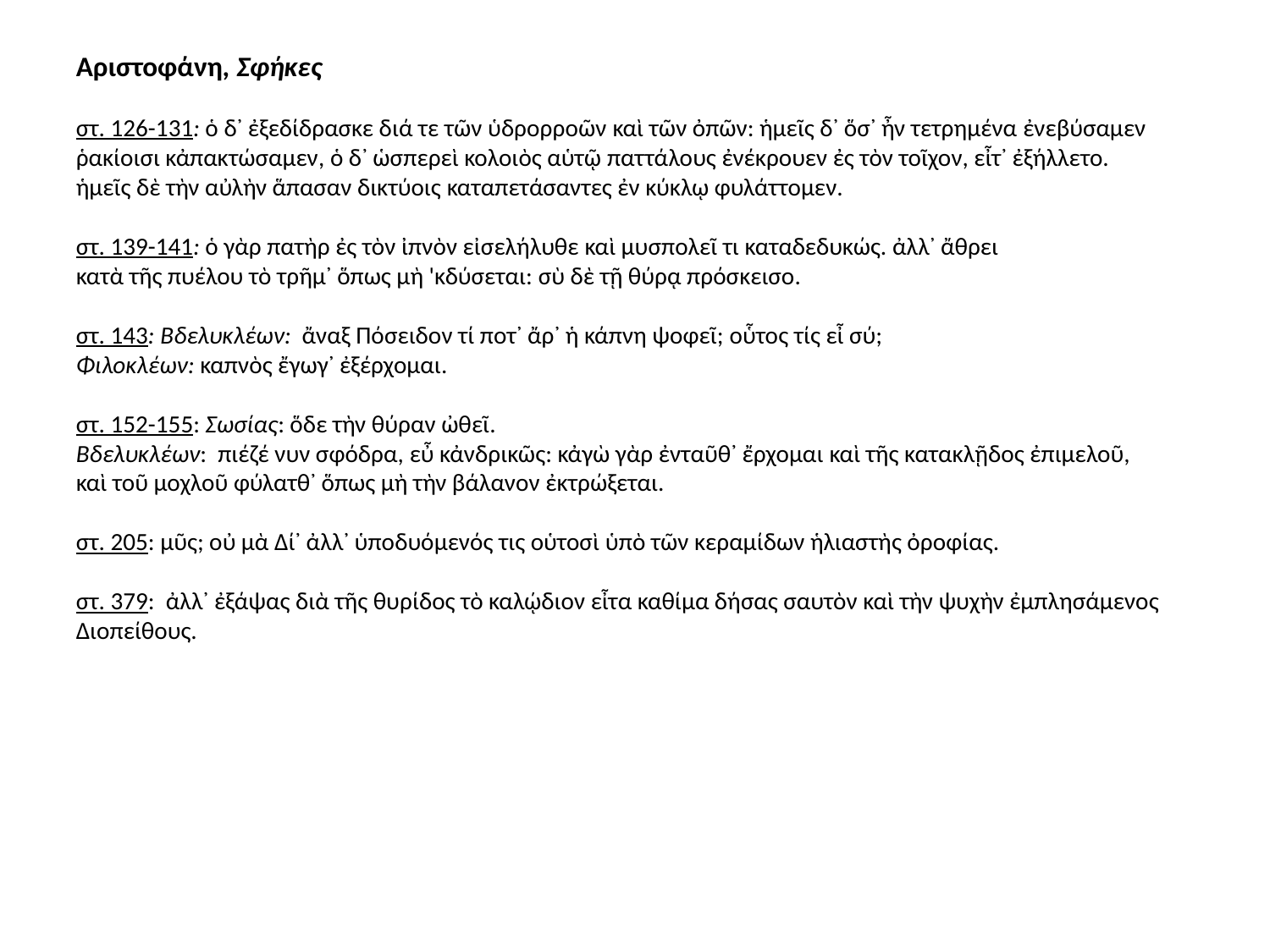

Αριστοφάνη, Σφήκες

στ. 126-131: ὁ δ᾽ ἐξεδίδρασκε διά τε τῶν ὑδρορροῶν καὶ τῶν ὀπῶν: ἡμεῖς δ᾽ ὅσ᾽ ἦν τετρημένα ἐνεβύσαμεν ῥακίοισι κἀπακτώσαμεν, ὁ δ᾽ ὡσπερεὶ κολοιὸς αὑτῷ παττάλους ἐνέκρουεν ἐς τὸν τοῖχον, εἶτ᾽ ἐξήλλετο. ἡμεῖς δὲ τὴν αὐλὴν ἅπασαν δικτύοις καταπετάσαντες ἐν κύκλῳ φυλάττομεν.

στ. 139-141: ὁ γὰρ πατὴρ ἐς τὸν ἰπνὸν εἰσελήλυθε καὶ μυσπολεῖ τι καταδεδυκώς. ἀλλ᾽ ἄθρει
κατὰ τῆς πυέλου τὸ τρῆμ᾽ ὅπως μὴ 'κδύσεται: σὺ δὲ τῇ θύρᾳ πρόσκεισο.

στ. 143: Βδελυκλέων:  ἄναξ Πόσειδον τί ποτ᾽ ἄρ᾽ ἡ κάπνη ψοφεῖ; οὗτος τίς εἶ σύ;
Φιλοκλέων: καπνὸς ἔγωγ᾽ ἐξέρχομαι.

στ. 152-155: Σωσίας: ὅδε τὴν θύραν ὠθεῖ.
Βδελυκλέων:  πιέζέ νυν σφόδρα, εὖ κἀνδρικῶς: κἀγὼ γὰρ ἐνταῦθ᾽ ἔρχομαι καὶ τῆς κατακλῇδος ἐπιμελοῦ, καὶ τοῦ μοχλοῦ φύλατθ᾽ ὅπως μὴ τὴν βάλανον ἐκτρώξεται.

στ. 205: μῦς; οὐ μὰ Δί᾽ ἀλλ᾽ ὑποδυόμενός τις οὑτοσὶ ὑπὸ τῶν κεραμίδων ἡλιαστὴς ὀροφίας.

στ. 379:  ἀλλ᾽ ἐξάψας διὰ τῆς θυρίδος τὸ καλῴδιον εἶτα καθίμα δήσας σαυτὸν καὶ τὴν ψυχὴν ἐμπλησάμενος Διοπείθους.